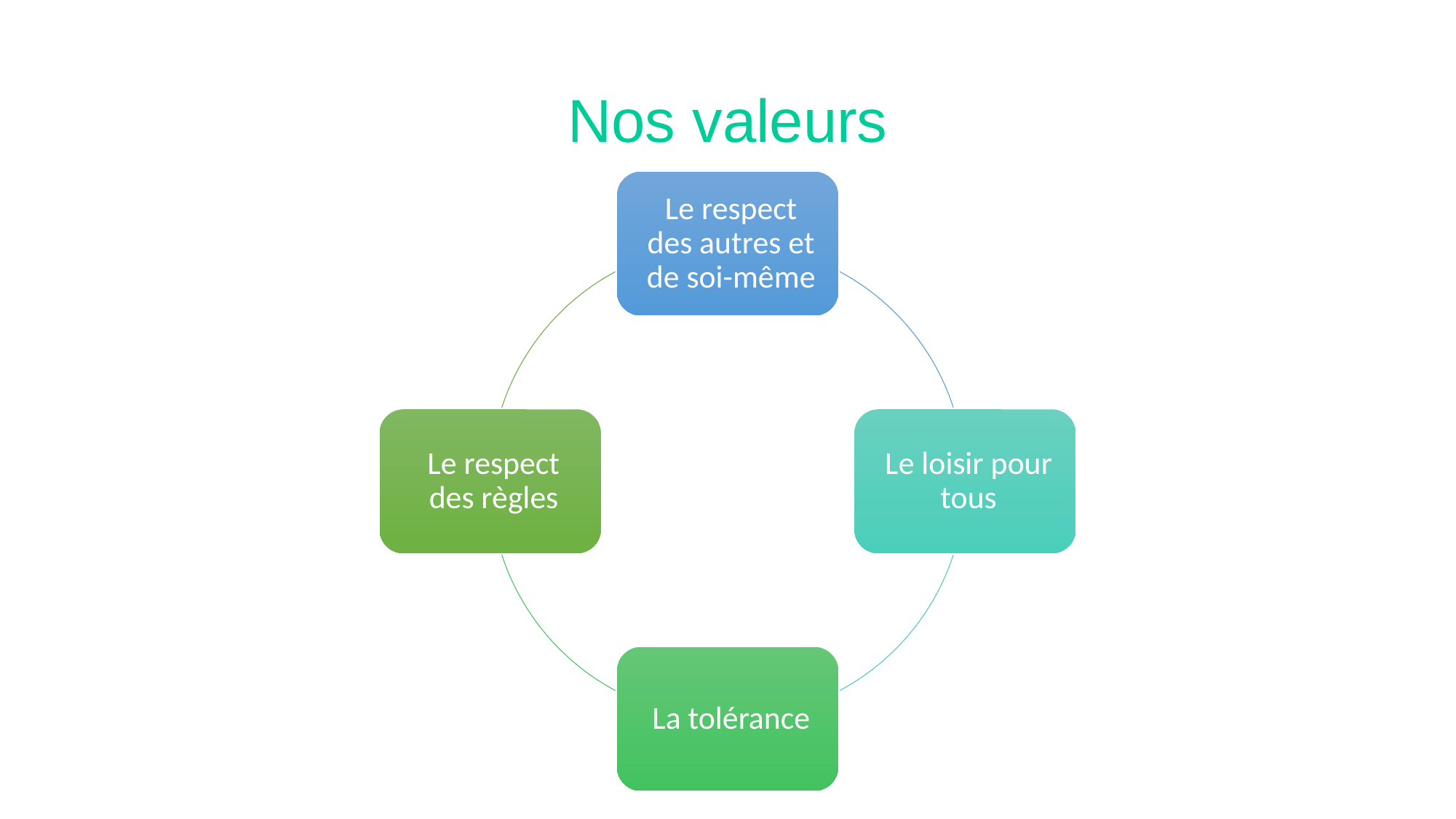

# Nos valeurs
Le respect des autres et de soi-même
Le loisir pour tous
La tolérance
Le respect des règles